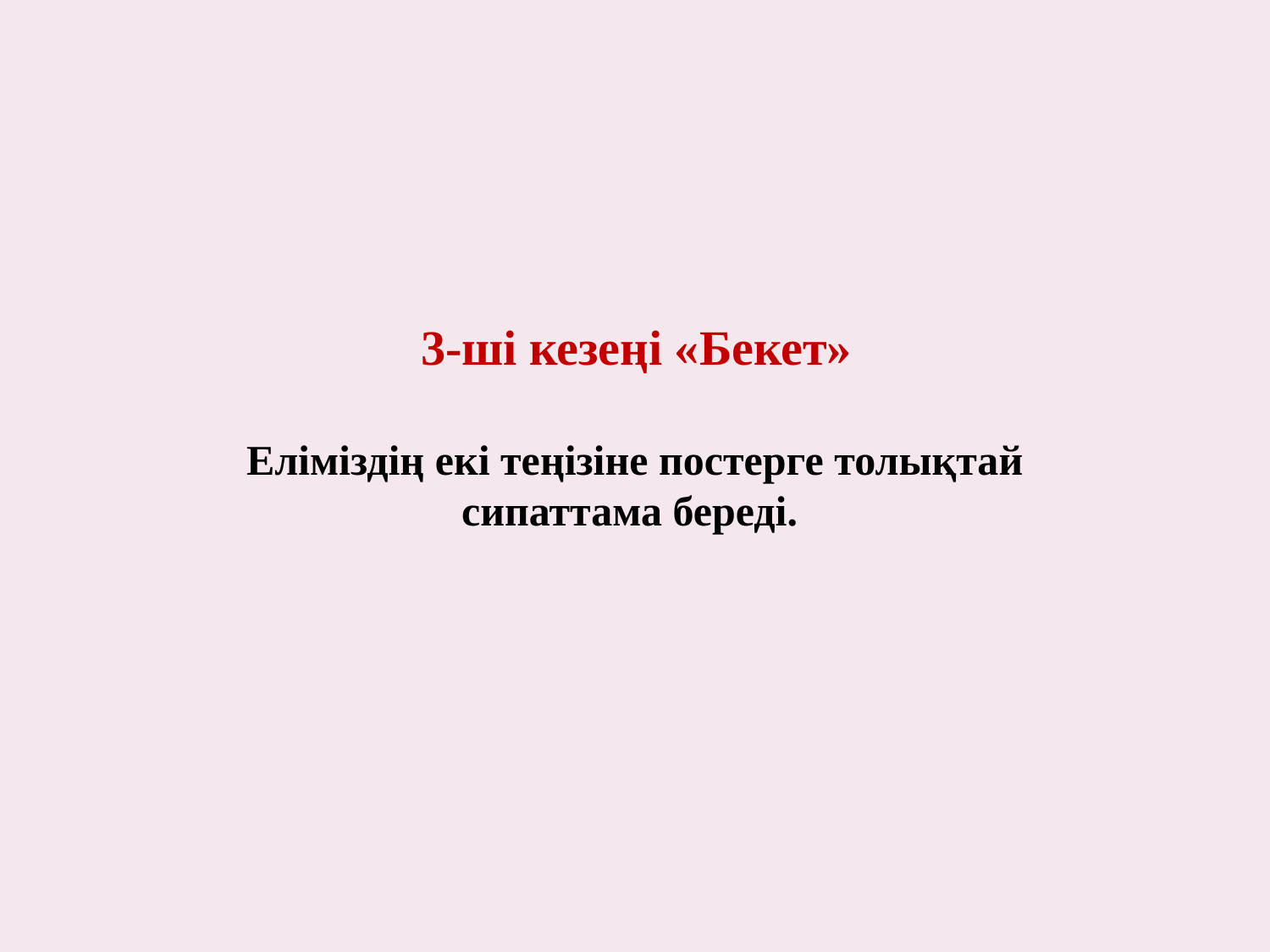

# 3-ші кезеңі «Бекет»
Еліміздің екі теңізіне постерге толықтай сипаттама береді.